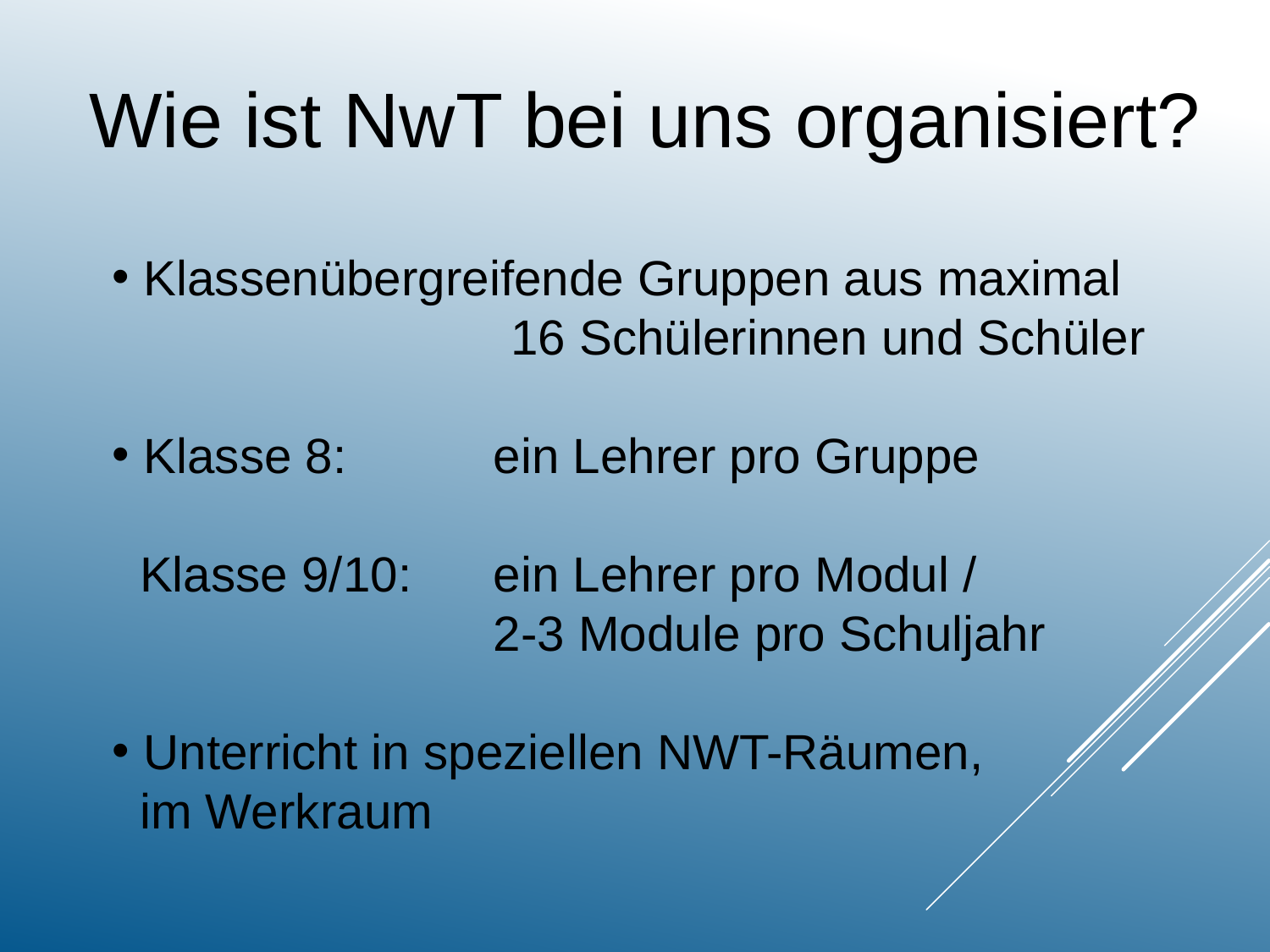

Wie ist NwT bei uns organisiert?

 Klassenübergreifende Gruppen aus maximal                                 16 Schülerinnen und Schüler

 Klasse 8: 		ein Lehrer pro Gruppe

  Klasse 9/10: 	ein Lehrer pro Modul /
			2-3 Module pro Schuljahr

 Unterricht in speziellen NWT-Räumen,
  im Werkraum